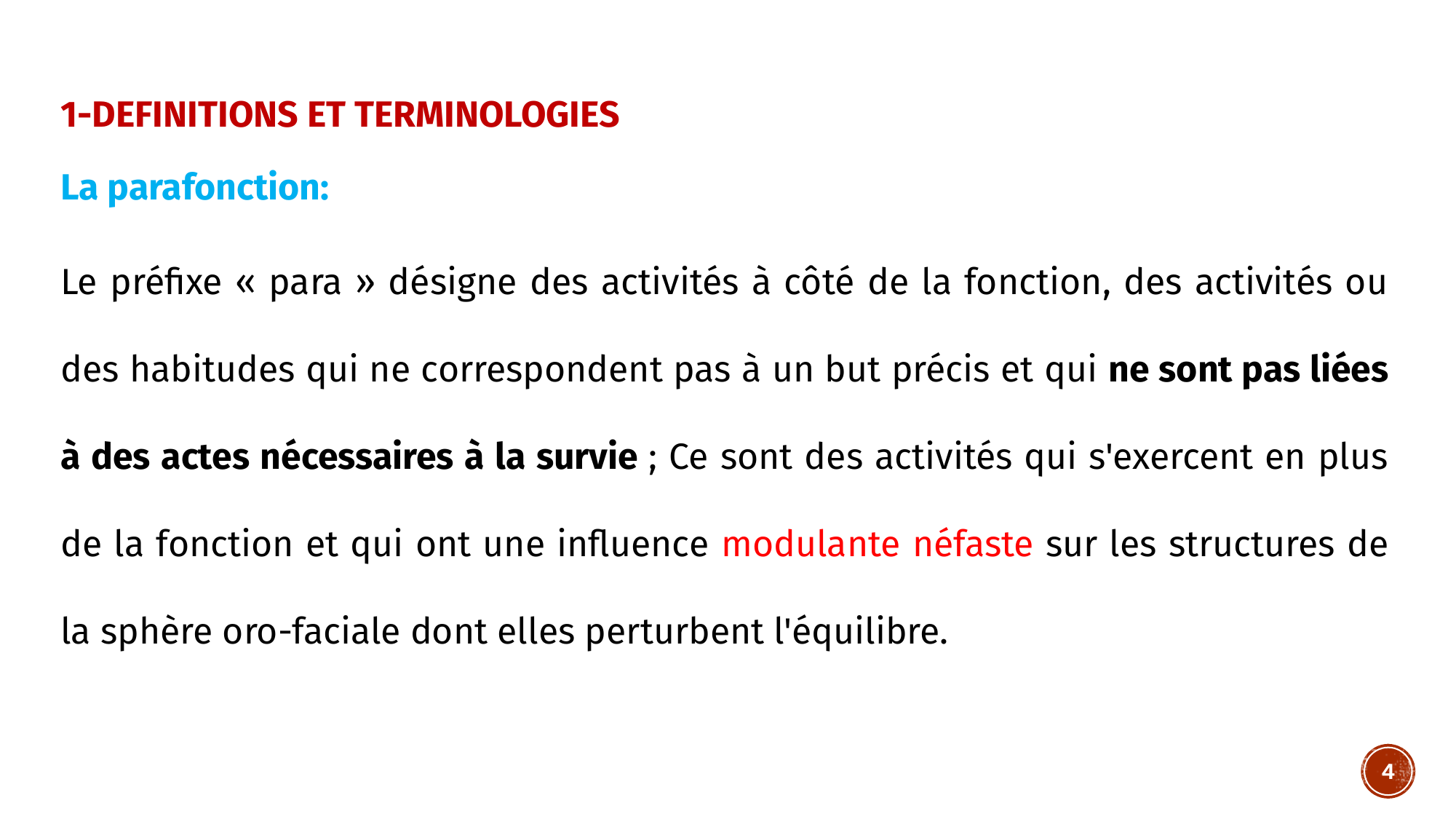

1-DEFINITIONS ET TERMINOLOGIES
La parafonction:
Le préfixe « para » désigne des activités à côté de la fonction, des activités ou des habitudes qui ne correspondent pas à un but précis et qui ne sont pas liées à des actes nécessaires à la survie ; Ce sont des activités qui s'exercent en plus de la fonction et qui ont une influence modulante néfaste sur les structures de la sphère oro-faciale dont elles perturbent l'équilibre.

4